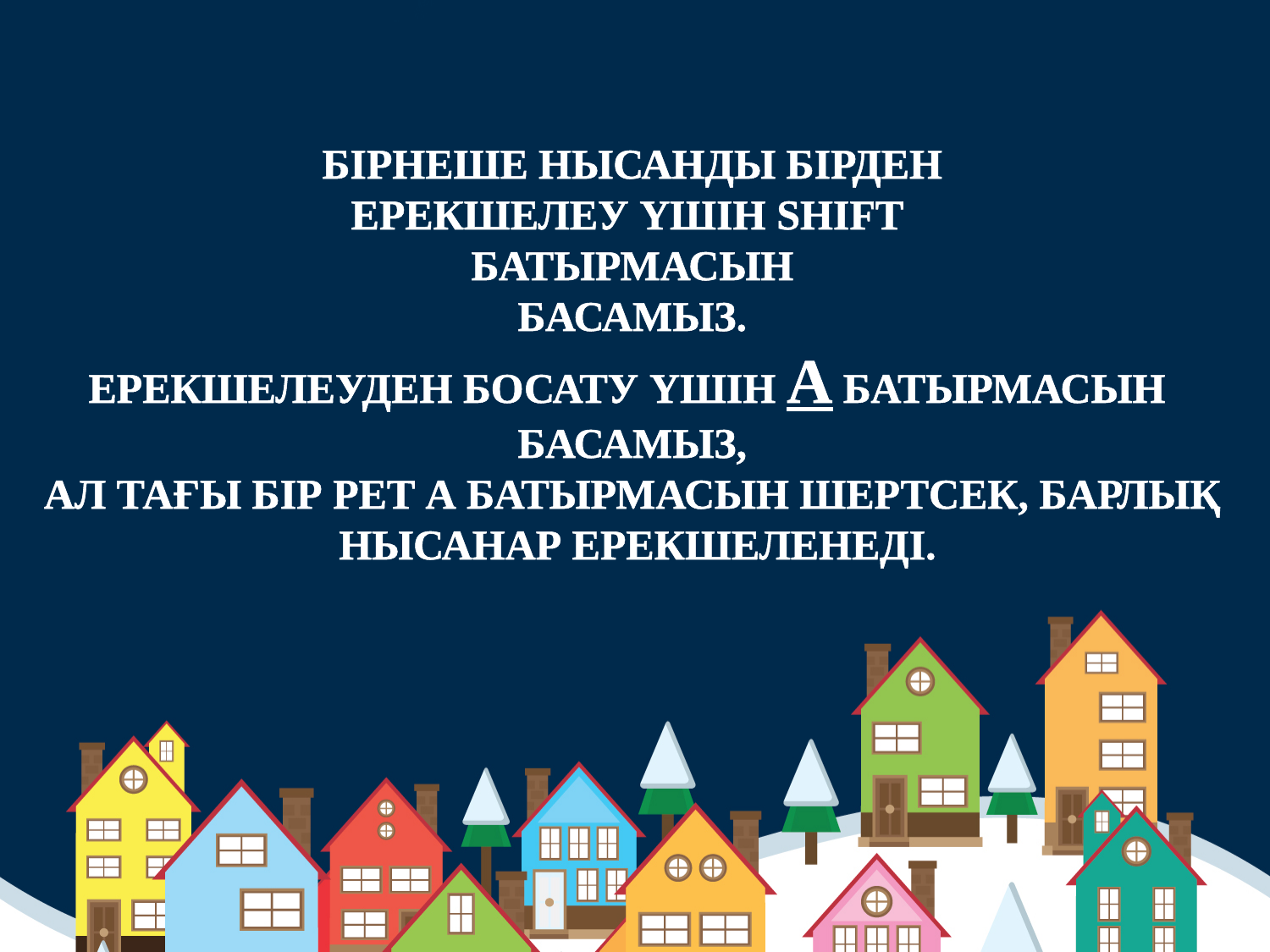

БІРНЕШЕ НЫСАНДЫ БІРДЕН
ЕРЕКШЕЛЕУ ҮШІН SHIFT
БАТЫРМАСЫН
БАСАМЫЗ.
ЕРЕКШЕЛЕУДЕН БОСАТУ ҮШІН А БАТЫРМАСЫН
БАСАМЫЗ,
АЛ ТАҒЫ БІР РЕТ А БАТЫРМАСЫН ШЕРТСЕК, БАРЛЫҚ
 НЫСАНАР ЕРЕКШЕЛЕНЕДІ.